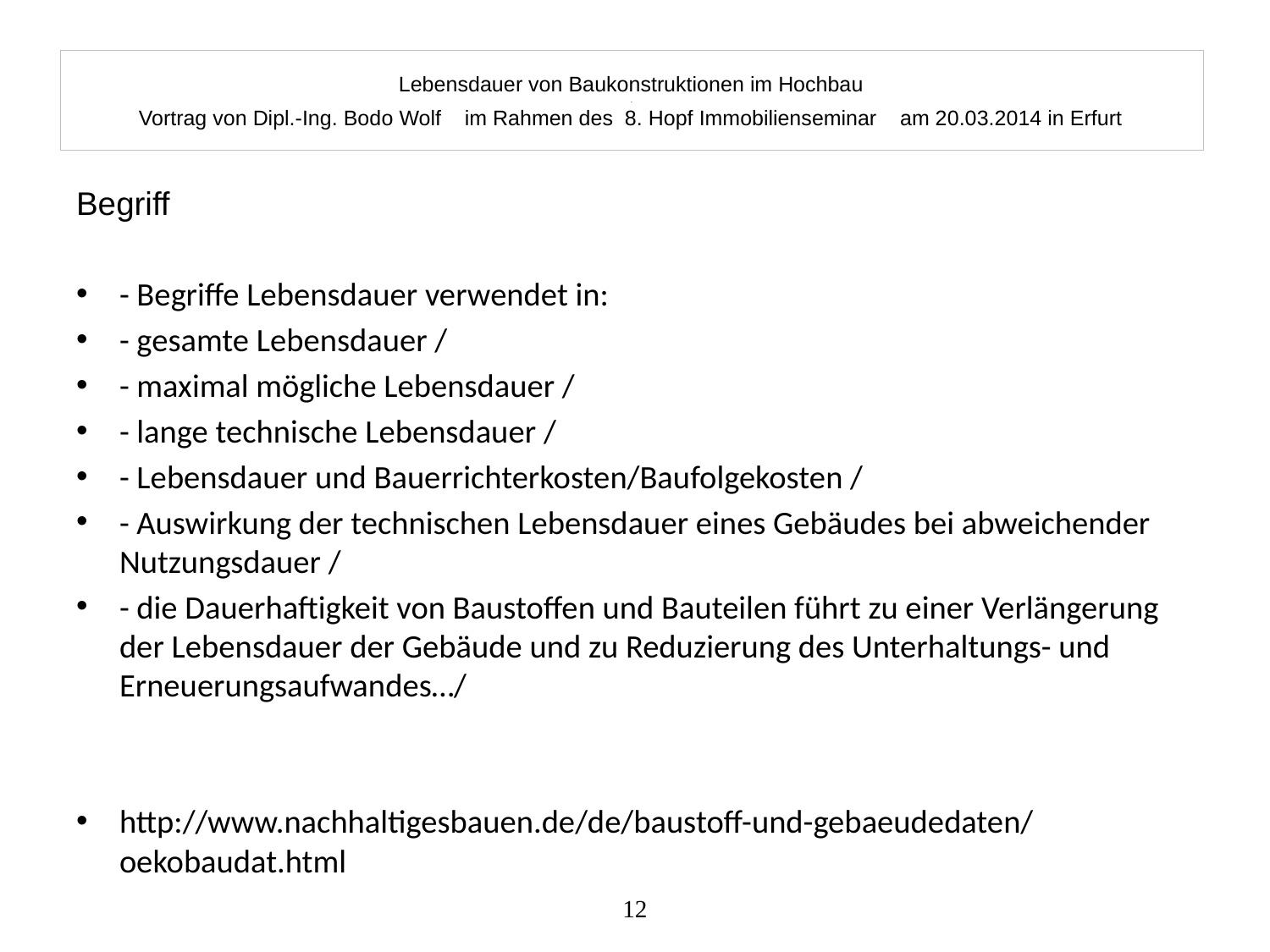

# Lebensdauer von Baukonstruktionen im Hochbau . Vortrag von Dipl.-Ing. Bodo Wolf    im Rahmen des  8. Hopf Immobilienseminar    am 20.03.2014 in Erfurt
Begriff

- Begriffe Lebensdauer verwendet in:
- gesamte Lebensdauer /
- maximal mögliche Lebensdauer /
- lange technische Lebensdauer /
- Lebensdauer und Bauerrichterkosten/Baufolgekosten /
- Auswirkung der technischen Lebensdauer eines Gebäudes bei abweichender Nutzungsdauer /
- die Dauerhaftigkeit von Baustoffen und Bauteilen führt zu einer Verlängerung der Lebensdauer der Gebäude und zu Reduzierung des Unterhaltungs- und Erneuerungsaufwandes…/

http://www.nachhaltigesbauen.de/de/baustoff-und-gebaeudedaten/oekobaudat.html

12